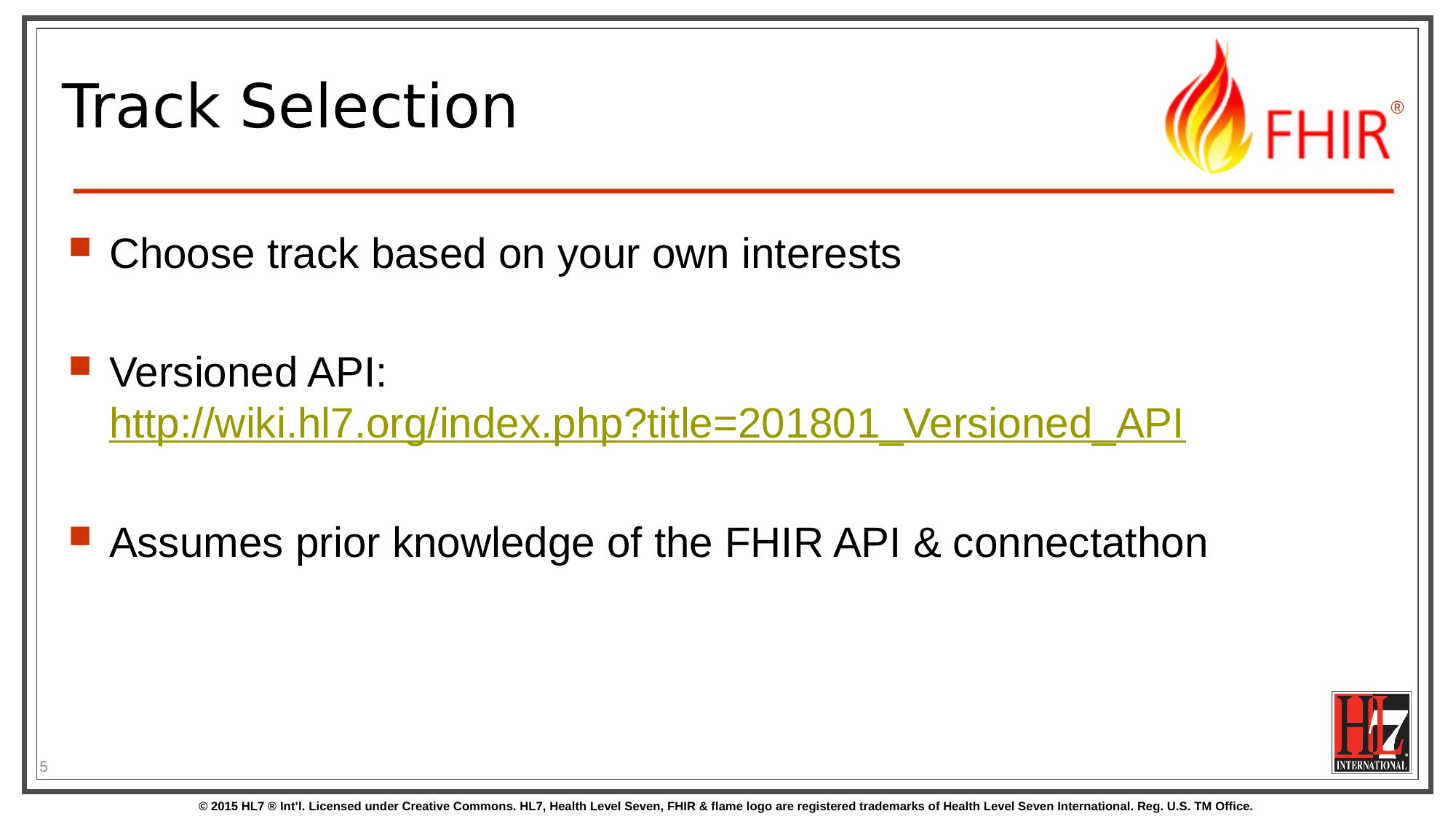

# Track Selection
Choose track based on your own interests

Versioned API:
http://wiki.hl7.org/index.php?title=201801_Versioned_API

Assumes prior knowledge of the FHIR API & connectathon

5